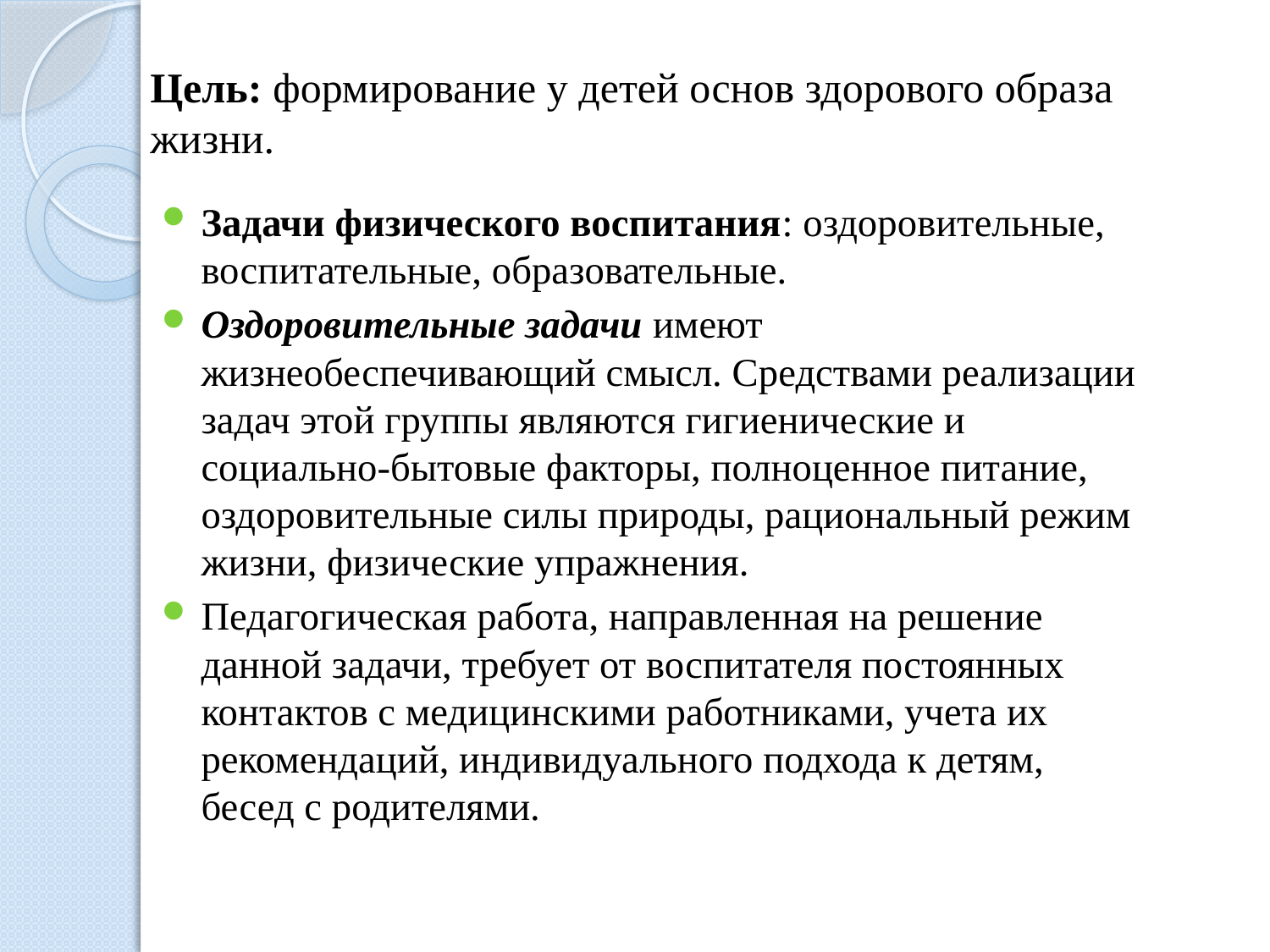

# Цель: формирование у детей основ здорового образа жизни.
Задачи физического воспитания: оздоровительные, воспитательные, образовательные.
Оздоровительные задачи имеют жизнеобеспечивающий смысл. Средствами реализации задач этой группы являются гигиенические и социально-бытовые факторы, полноценное питание, оздоровительные силы природы, рациональный режим жизни, физические упражнения.
Педагогическая работа, направленная на решение данной задачи, требует от воспитателя постоянных контактов с медицинскими работниками, учета их рекомендаций, индивидуального подхода к детям, бесед с родителями.